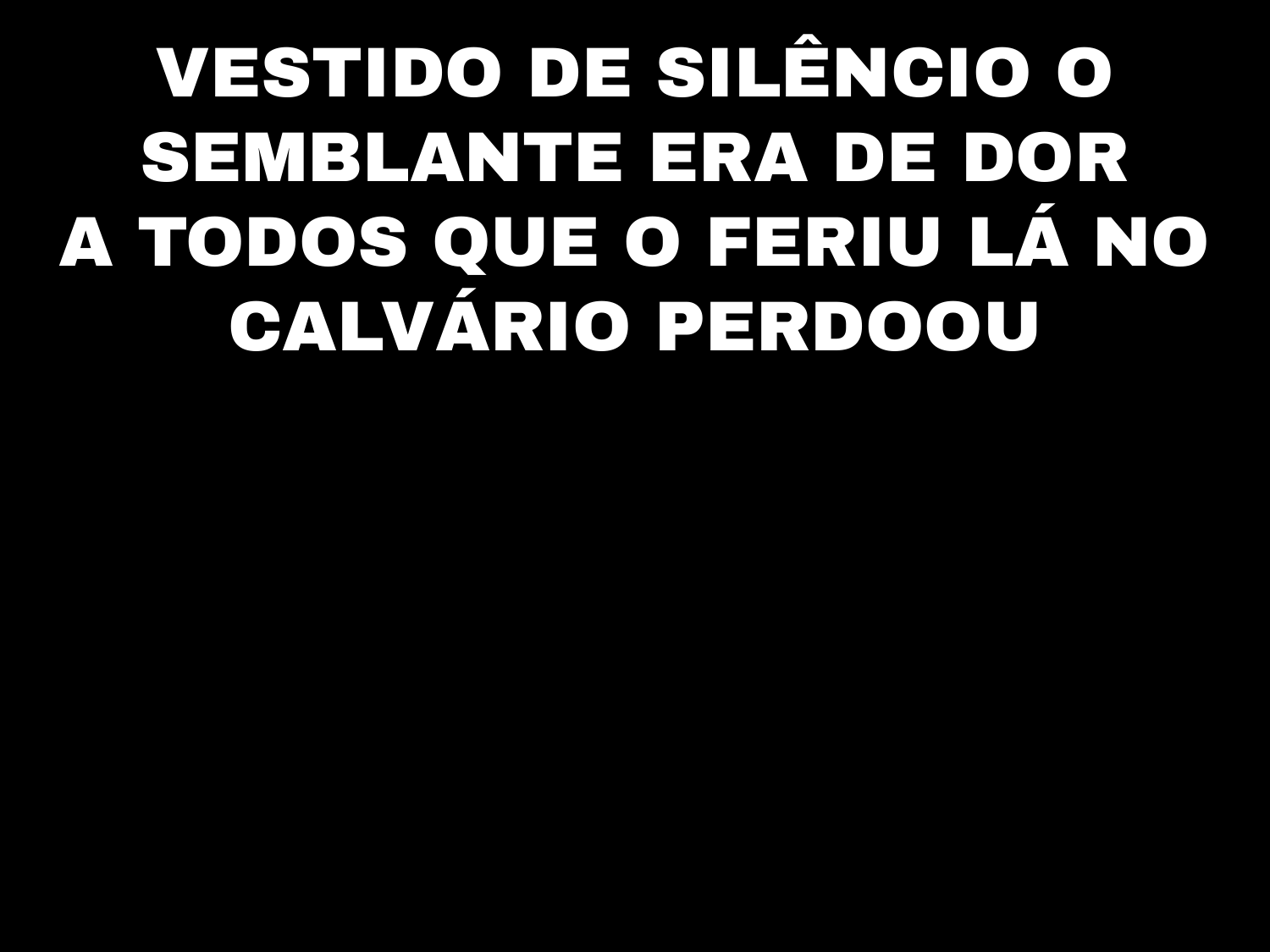

# VESTIDO DE SILÊNCIO O SEMBLANTE ERA DE DOR A TODOS QUE O FERIU LÁ NO CALVÁRIO PERDOOU